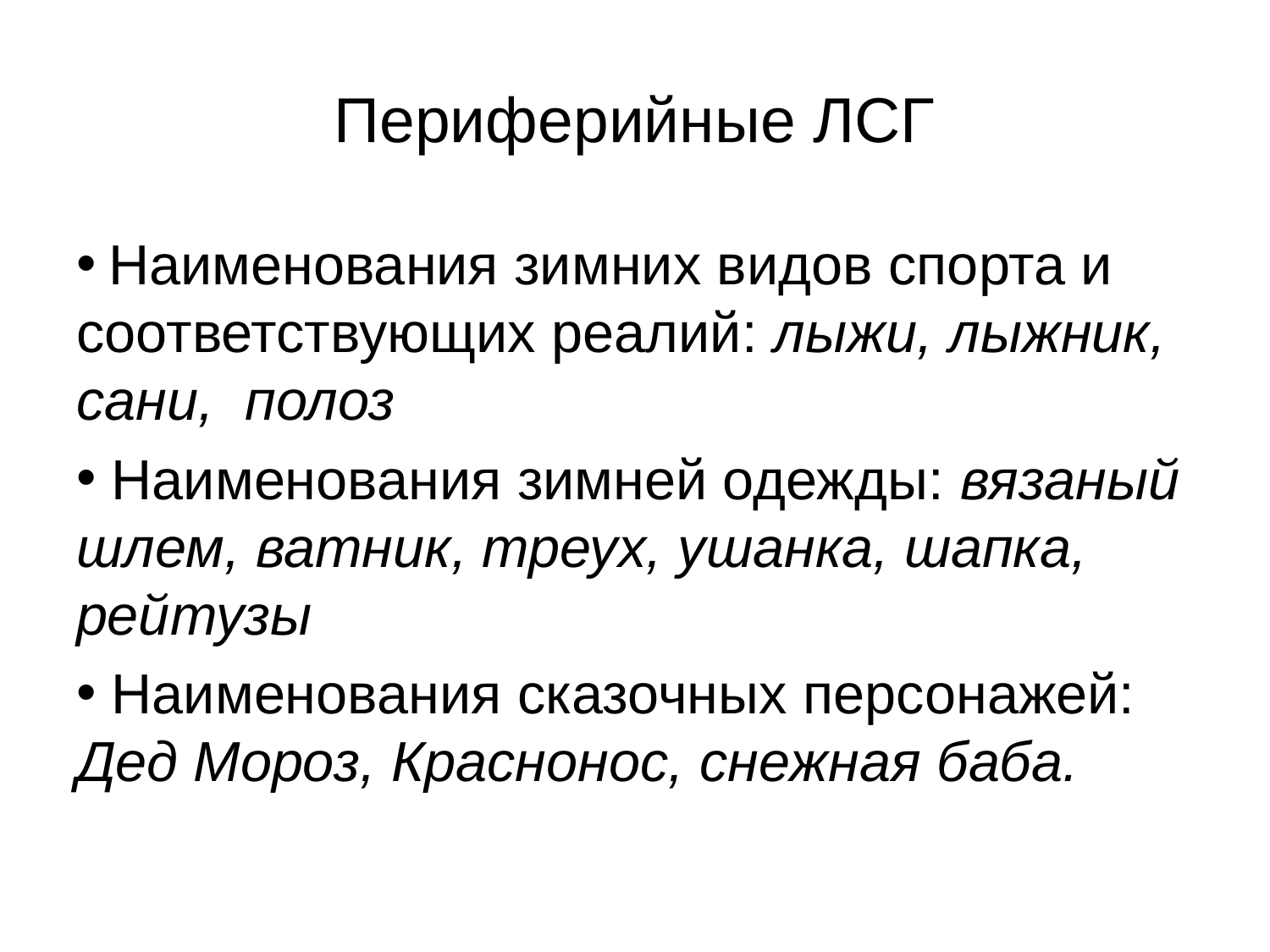

# Периферийные ЛСГ
 Наименования зимних видов спорта и соответствующих реалий: лыжи, лыжник, сани,  полоз
 Наименования зимней одежды: вязаный шлем, ватник, треух, ушанка, шапка, рейтузы
 Наименования сказочных персонажей: Дед Мороз, Краснонос, снежная баба.